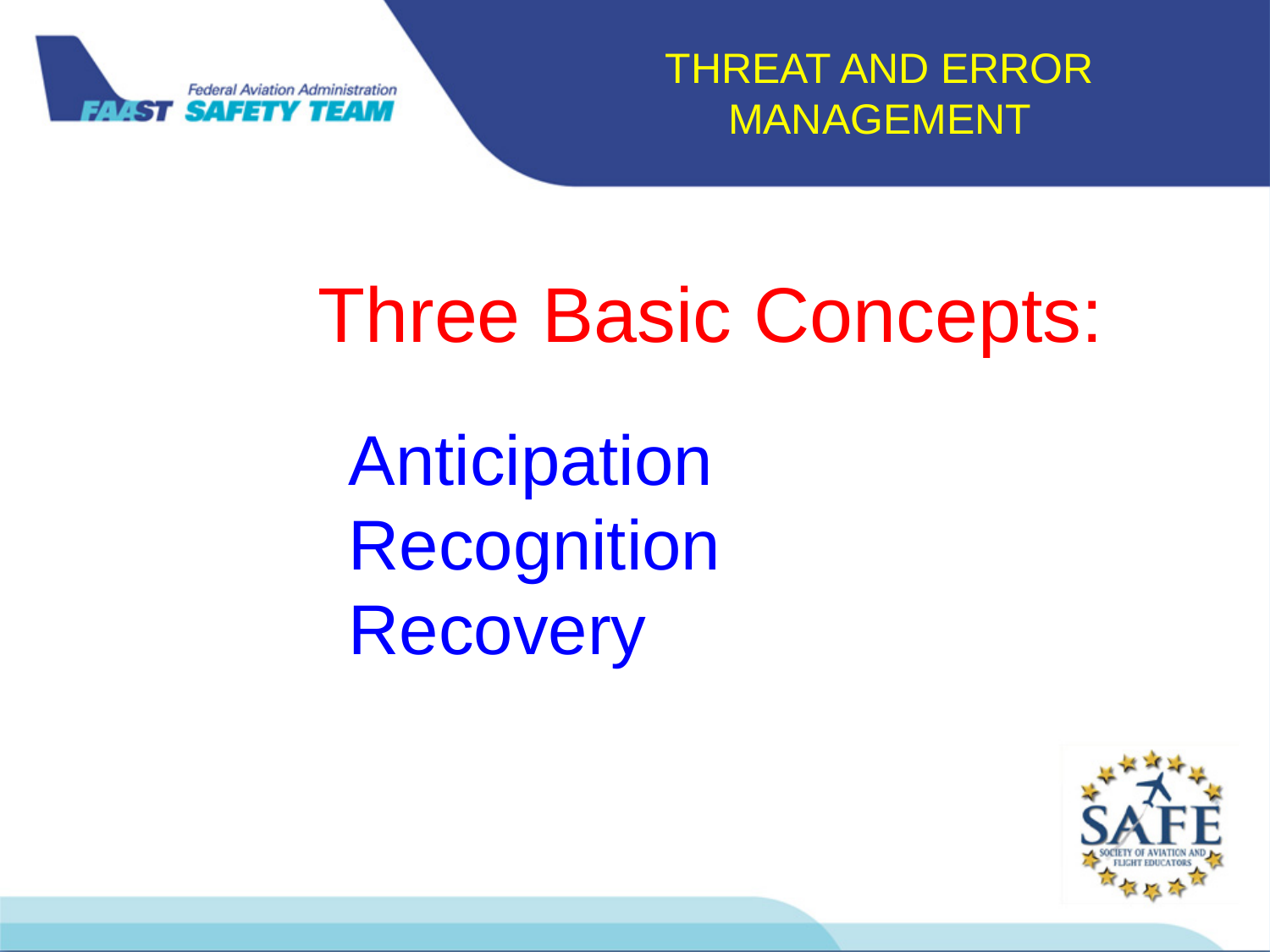

THREAT AND ERROR MANAGEMENT

Three Basic Concepts:
Anticipation
Recognition
Recovery